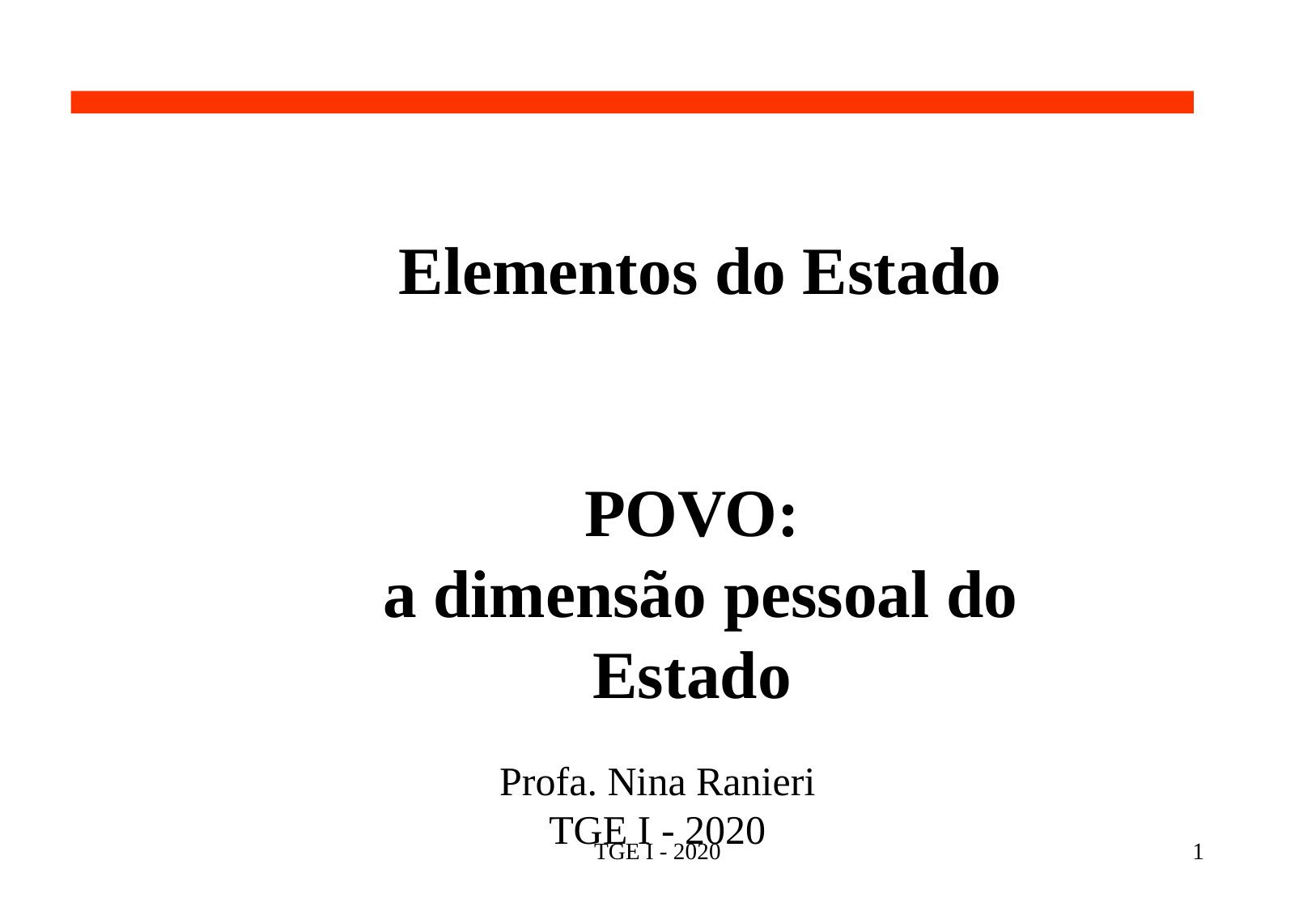

Elementos do Estado

POVO:
a dimensão pessoal do Estado
Profa. Nina Ranieri
TGE I - 2020

TGE I - 2020
1